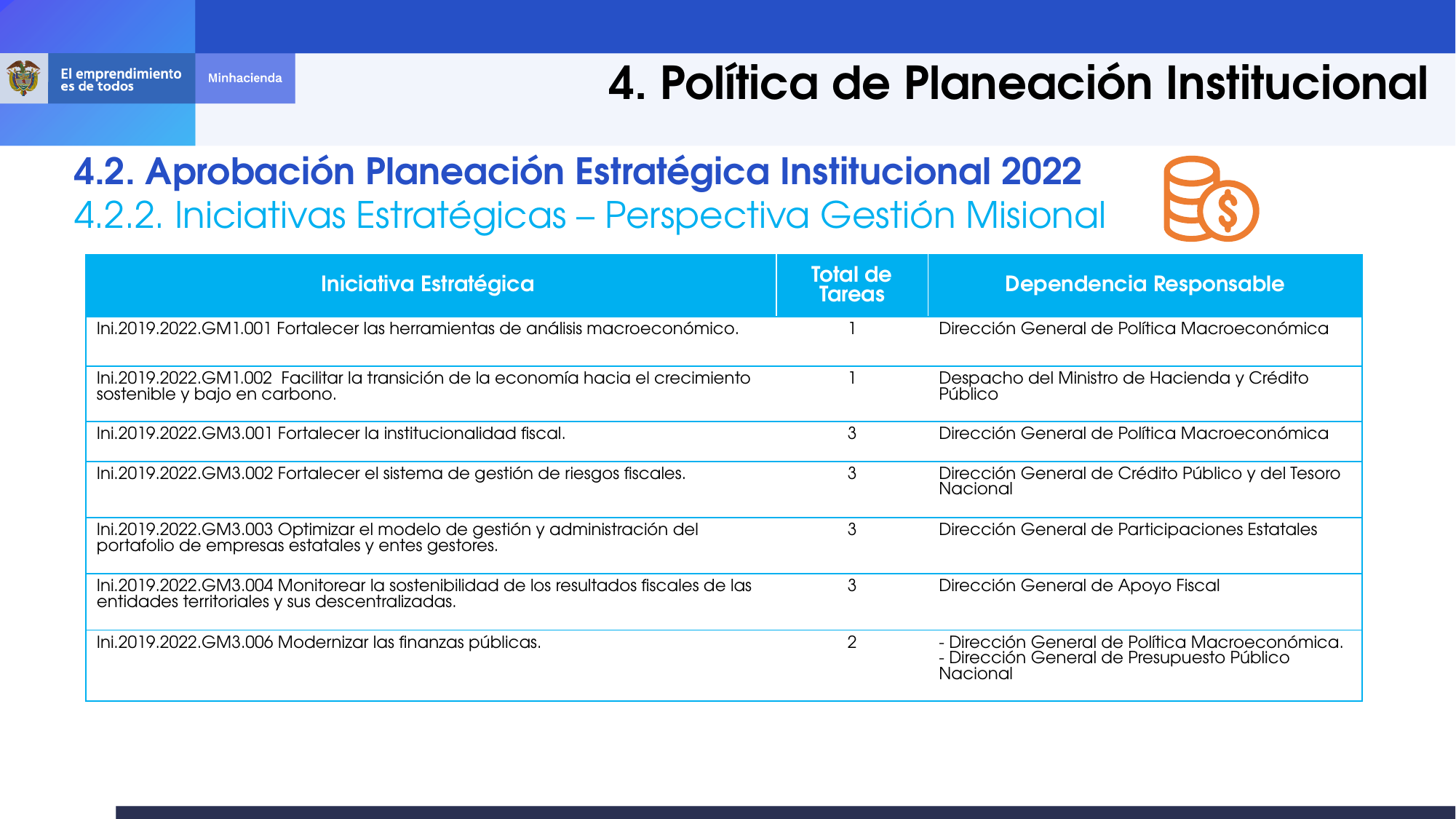

Plan Estratégico Institucional       2019-2022

Plan Estratégico Institucional       2019-2022

Plan Estratégico Institucional       2019-2022

Plan Estratégico Institucional       2019-2022
4. Política de Planeación Institucional
4.2. Aprobación Planeación Estratégica Institucional 2022
4.2.2. Iniciativas Estratégicas – Perspectiva Gestión Misional

| Iniciativa Estratégica | Total de Tareas | Dependencia Responsable |
| --- | --- | --- |
| Ini.2019.2022.GM1.001 Fortalecer las herramientas de análisis macroeconómico. | 1 | Dirección General de Política Macroeconómica |
| Ini.2019.2022.GM1.002 Facilitar la transición de la economía hacia el crecimiento sostenible y bajo en carbono. | 1 | Despacho del Ministro de Hacienda y Crédito Público |
| Ini.2019.2022.GM3.001 Fortalecer la institucionalidad fiscal. | 3 | Dirección General de Política Macroeconómica |
| Ini.2019.2022.GM3.002 Fortalecer el sistema de gestión de riesgos fiscales. | 3 | Dirección General de Crédito Público y del Tesoro Nacional |
| Ini.2019.2022.GM3.003 Optimizar el modelo de gestión y administración del portafolio de empresas estatales y entes gestores. | 3 | Dirección General de Participaciones Estatales |
| Ini.2019.2022.GM3.004 Monitorear la sostenibilidad de los resultados fiscales de las entidades territoriales y sus descentralizadas. | 3 | Dirección General de Apoyo Fiscal |
| Ini.2019.2022.GM3.006 Modernizar las finanzas públicas. | 2 | - Dirección General de Política Macroeconómica. - Dirección General de Presupuesto Público Nacional |